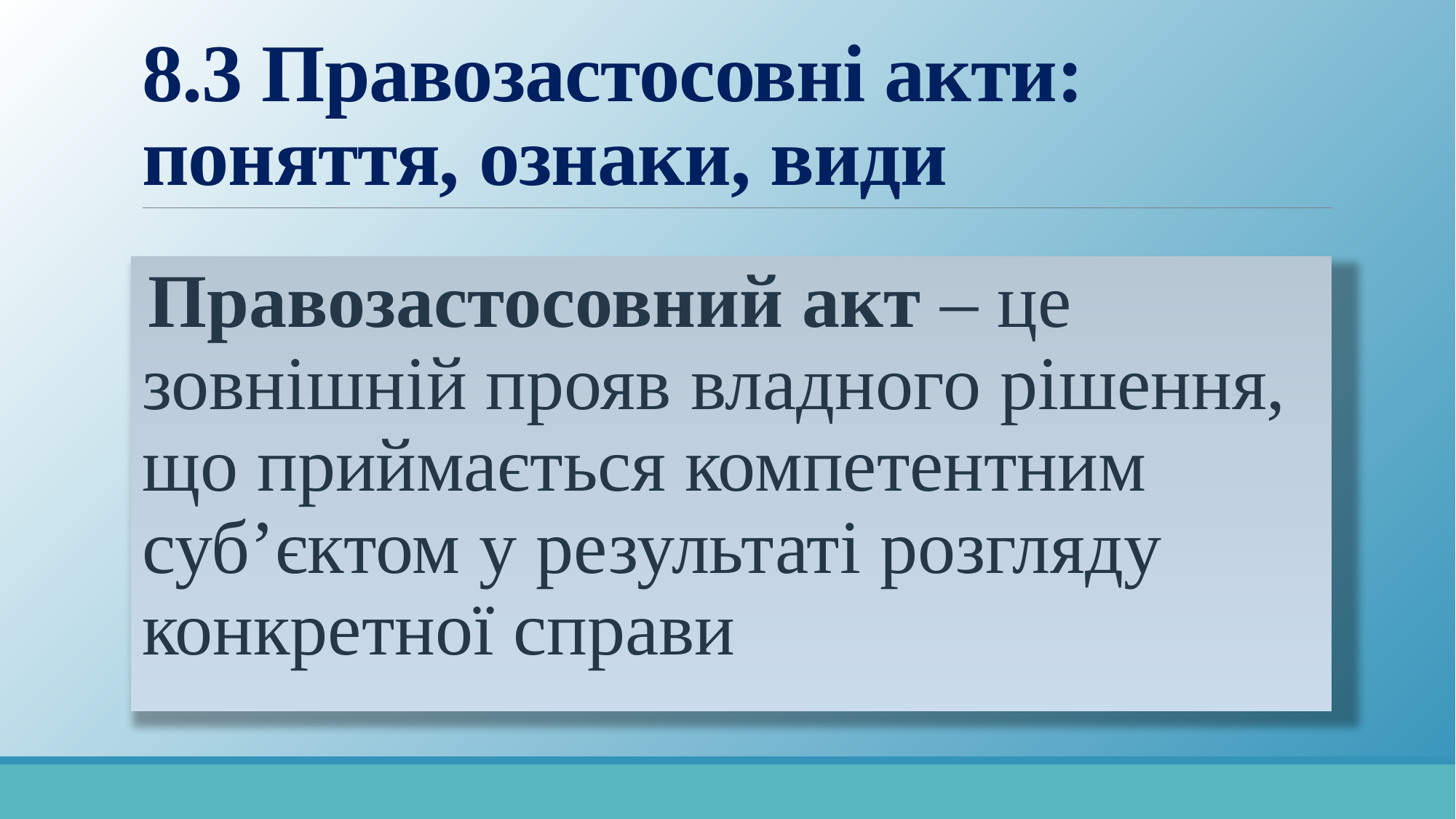

# 8.3 Правозастосовні акти: поняття, ознаки, види
Правозастосовний акт – це зовнішній прояв владного рішення, що приймається компетентним суб’єктом у результаті розгляду конкретної справи